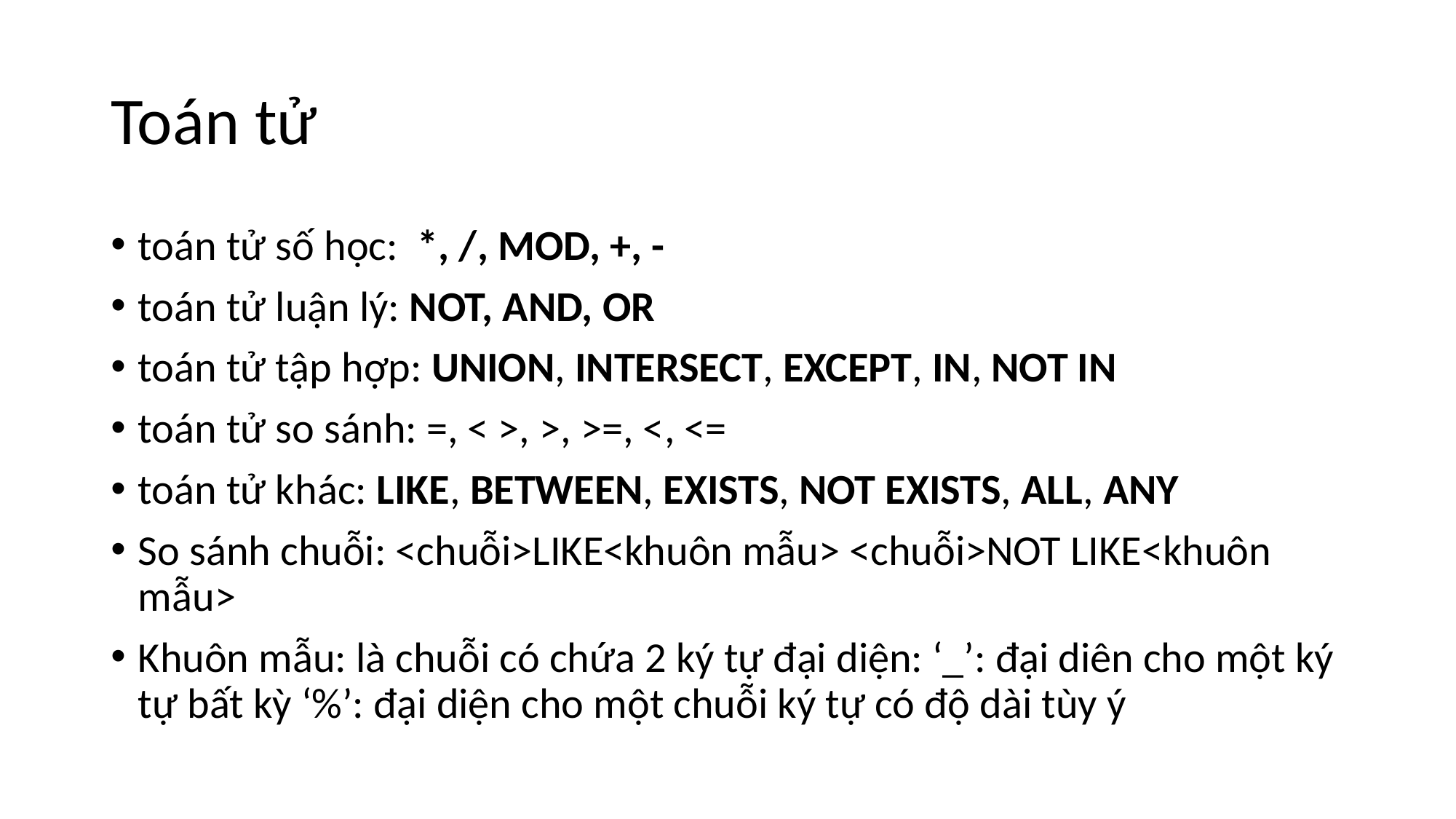

# Toán tử
toán tử số học:  *, /, MOD, +, -
toán tử luận lý: NOT, AND, OR
toán tử tập hợp: UNION, INTERSECT, EXCEPT, IN, NOT IN
toán tử so sánh: =, < >, >, >=, <, <=
toán tử khác: LIKE, BETWEEN, EXISTS, NOT EXISTS, ALL, ANY
So sánh chuỗi: <chuỗi>LIKE<khuôn mẫu> <chuỗi>NOT LIKE<khuôn mẫu>
Khuôn mẫu: là chuỗi có chứa 2 ký tự đại diện: ‘_’: đại diên cho một ký tự bất kỳ ‘%’: đại diện cho một chuỗi ký tự có độ dài tùy ý